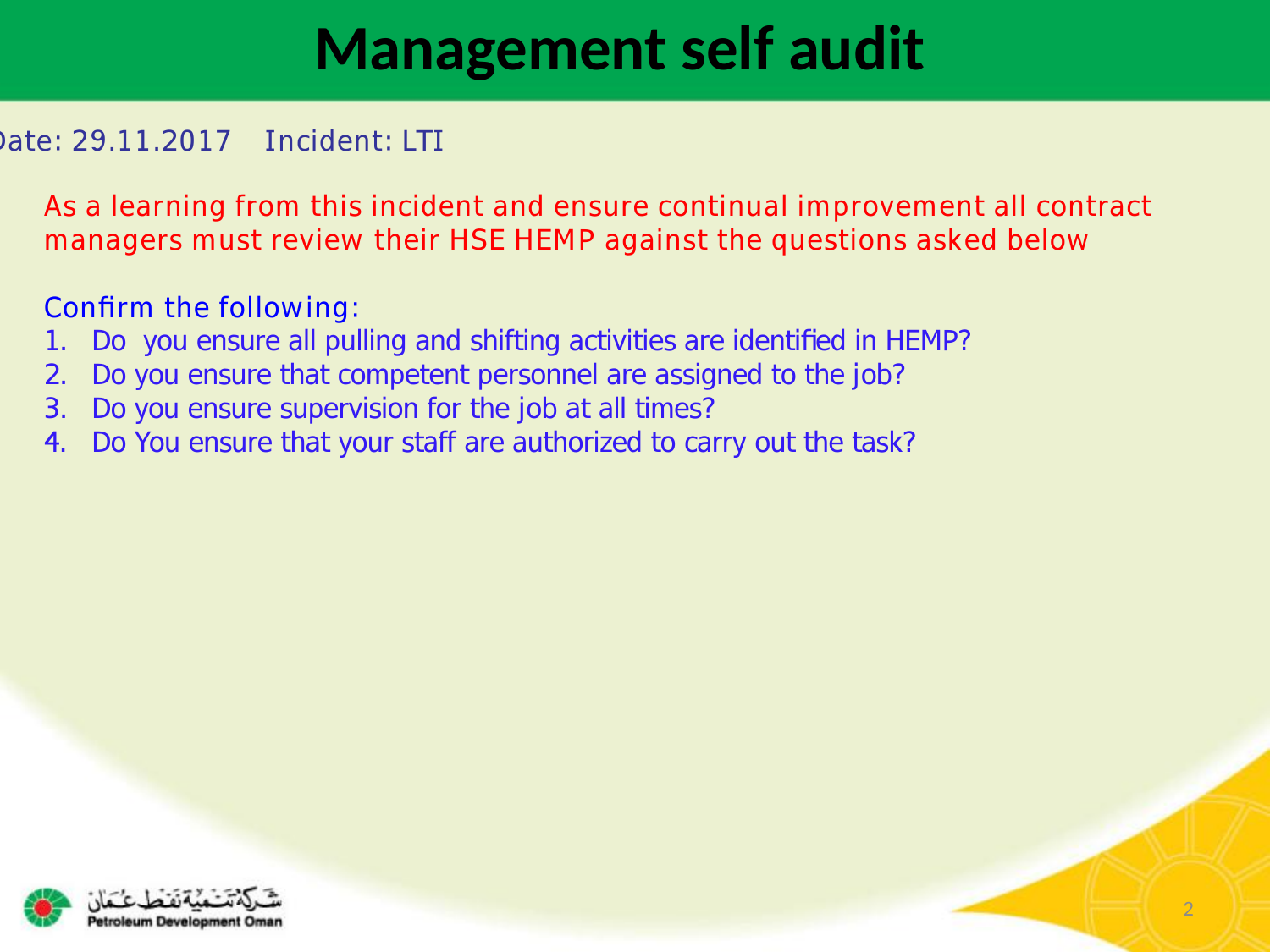

Management self audit

Date: 29.11.2017	 Incident: LTI

As a learning from this incident and ensure continual improvement all contract
managers must review their HSE HEMP against the questions asked below

Confirm the following:
Do  you ensure all pulling and shifting activities are identified in HEMP?
Do you ensure that competent personnel are assigned to the job?
Do you ensure supervision for the job at all times?
Do You ensure that your staff are authorized to carry out the task?

2